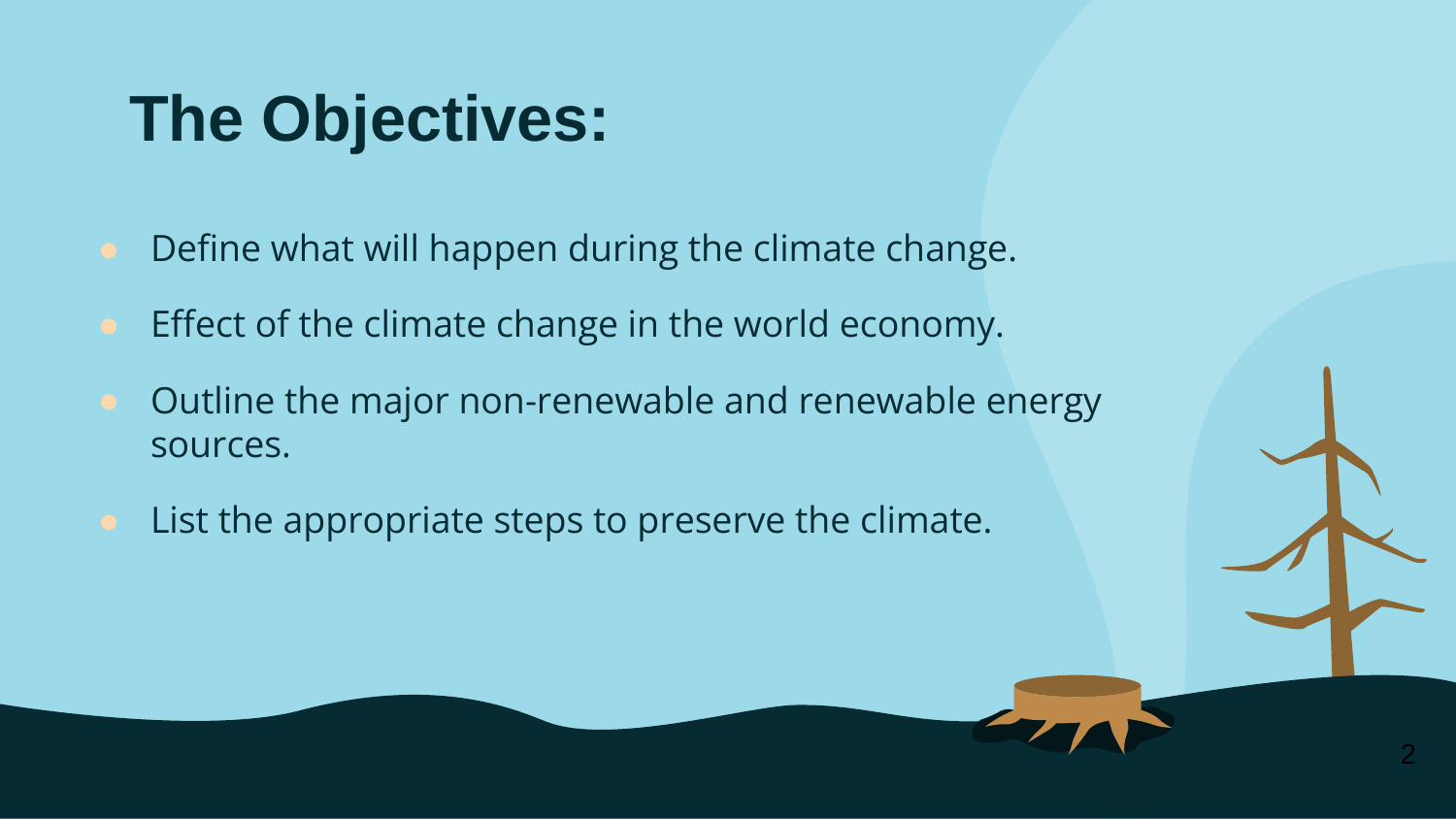

# The Objectives:
Define what will happen during the climate change.
Effect of the climate change in the world economy.
Outline the major non-renewable and renewable energy sources.
List the appropriate steps to preserve the climate.

2